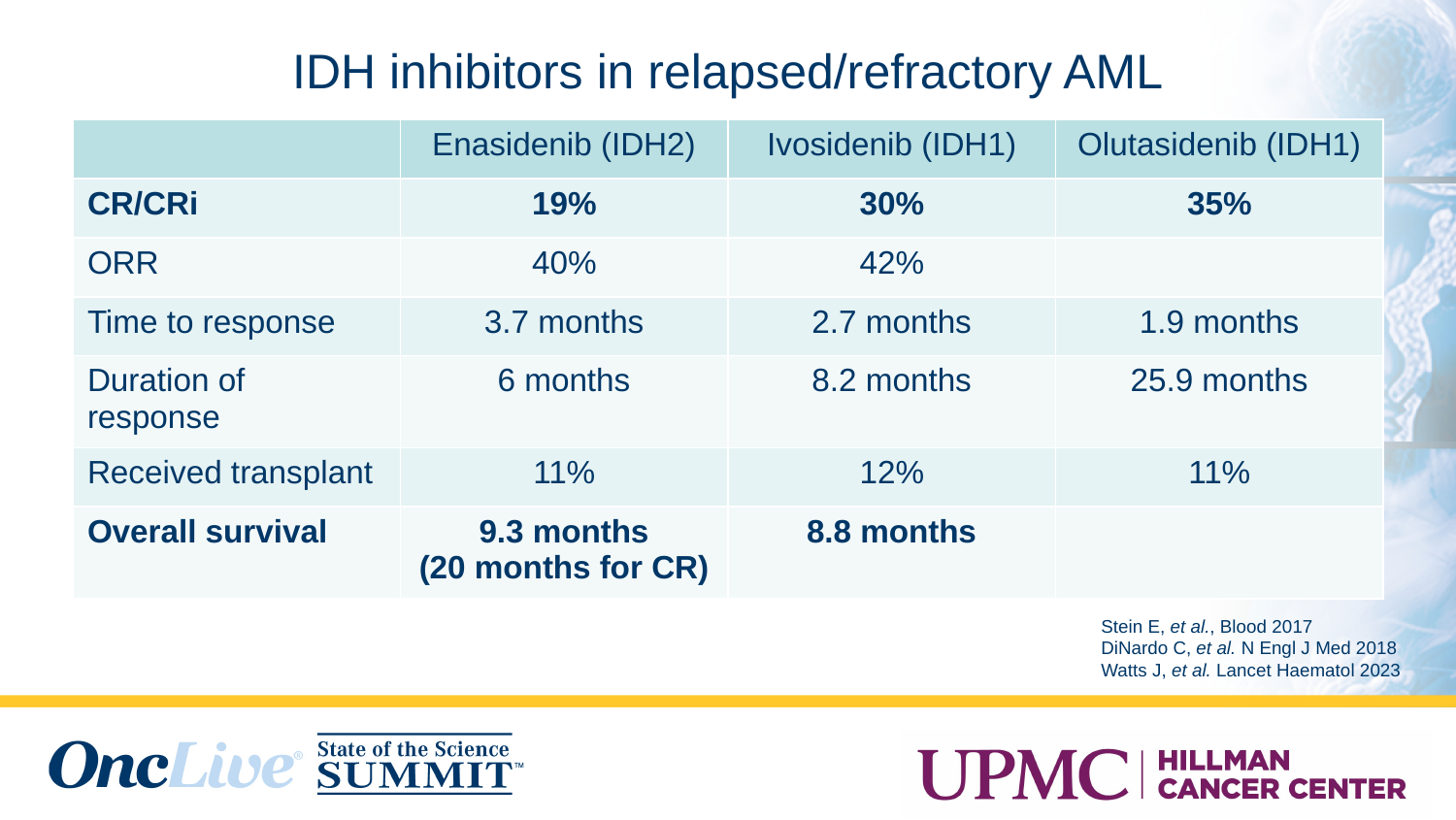

# IDH inhibitors in relapsed/refractory AML
|  | Enasidenib (IDH2) | Ivosidenib (IDH1) | Olutasidenib (IDH1) |
| --- | --- | --- | --- |
| CR/CRi | 19% | 30% | 35% |
| ORR | 40% | 42% |  |
| Time to response | 3.7 months | 2.7 months | 1.9 months |
| Duration of response | 6 months | 8.2 months | 25.9 months |
| Received transplant | 11% | 12% | 11% |
| Overall survival | 9.3 months (20 months for CR) | 8.8 months |  |
Stein E, et al., Blood 2017
DiNardo C, et al. N Engl J Med 2018
Watts J, et al. Lancet Haematol 2023